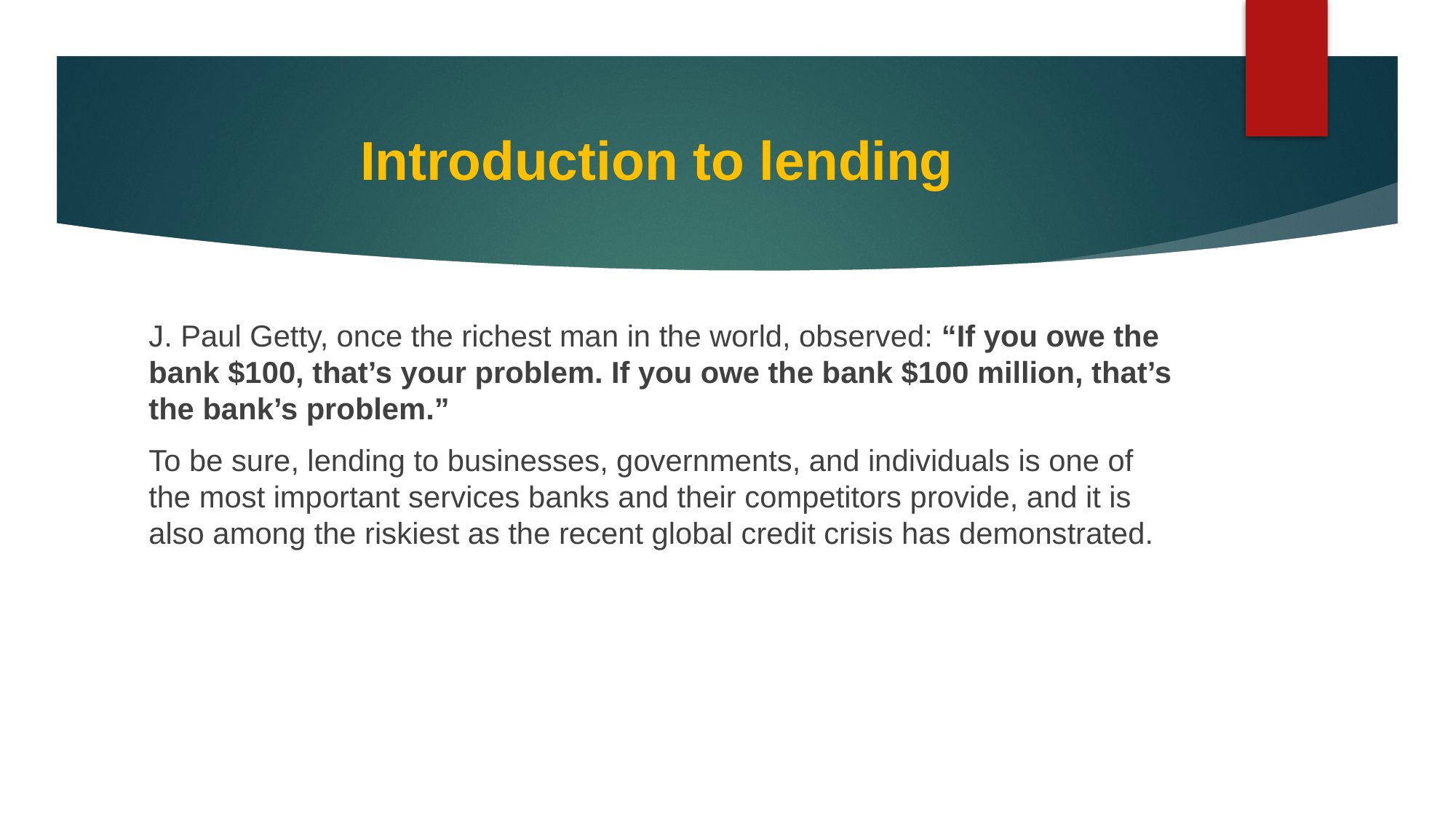

# Introduction to lending
J. Paul Getty, once the richest man in the world, observed: “If you owe the bank $100, that’s your problem. If you owe the bank $100 million, that’s the bank’s problem.”
To be sure, lending to businesses, governments, and individuals is one of the most important services banks and their competitors provide, and it is also among the riskiest as the recent global credit crisis has demonstrated.